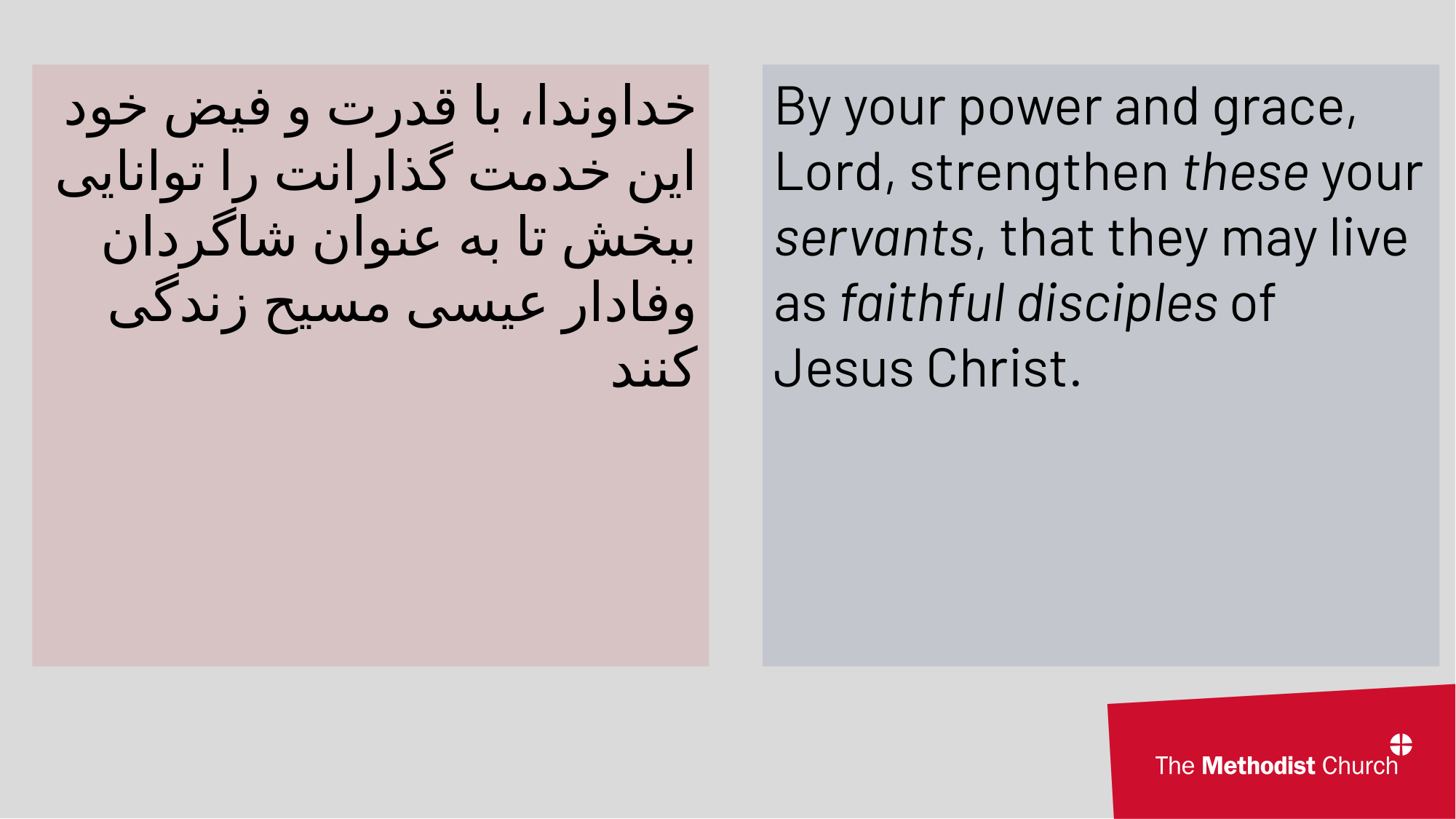

خداوندا، با قدرت و فیض خود این خدمت گذارانت را توانایی ببخش تا به عنوان شاگردان وفادار عیسی مسیح زندگی کنند
By your power and grace, Lord, strengthen these your servants, that they may live as faithful disciples of
Jesus Christ.